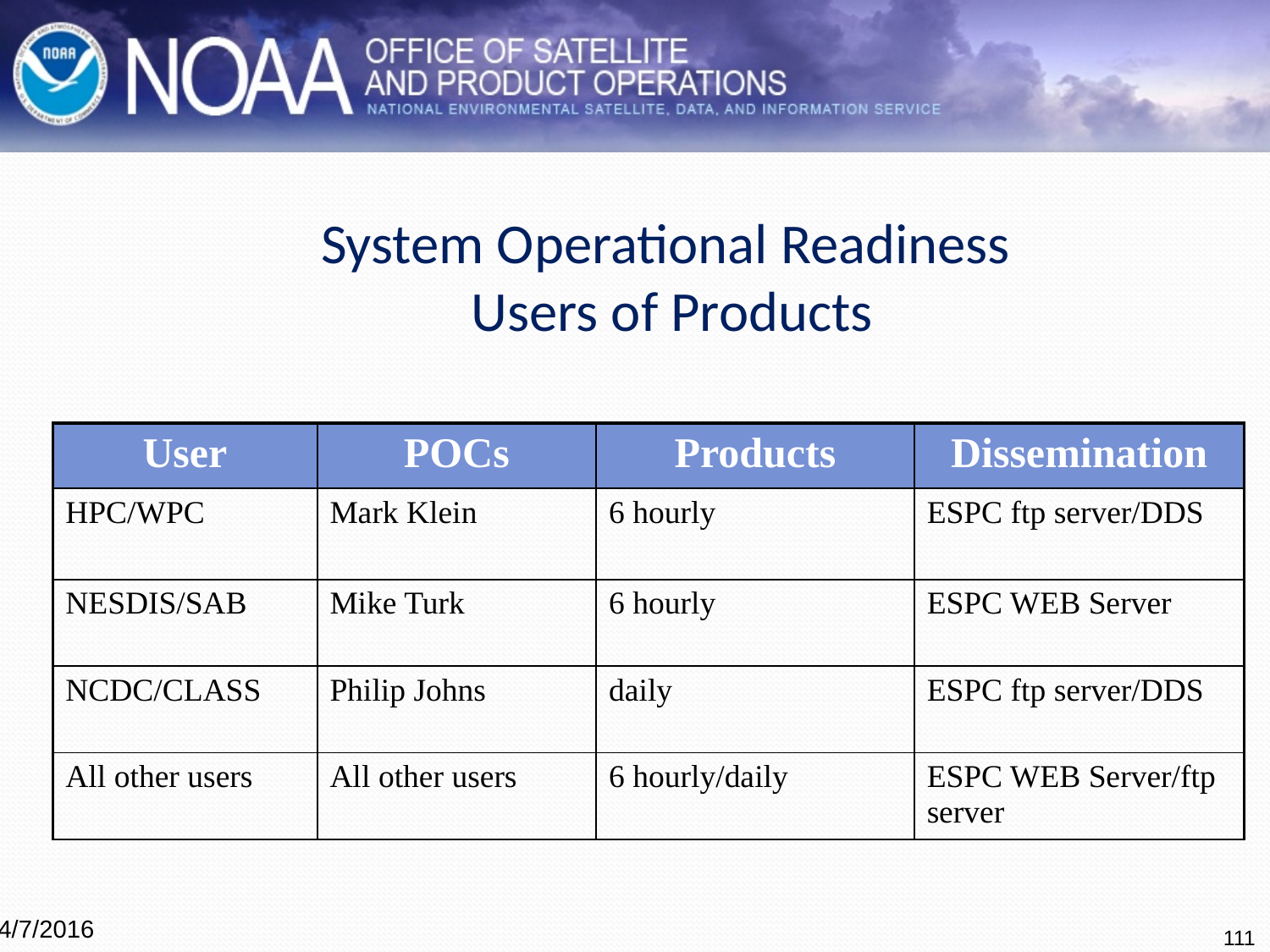

# System Operational Readiness Users of Products
| User | POCs | Products | Dissemination |
| --- | --- | --- | --- |
| HPC/WPC | Mark Klein | 6 hourly | ESPC ftp server/DDS |
| NESDIS/SAB | Mike Turk | 6 hourly | ESPC WEB Server |
| NCDC/CLASS | Philip Johns | daily | ESPC ftp server/DDS |
| All other users | All other users | 6 hourly/daily | ESPC WEB Server/ftp server |
111
4/7/2016